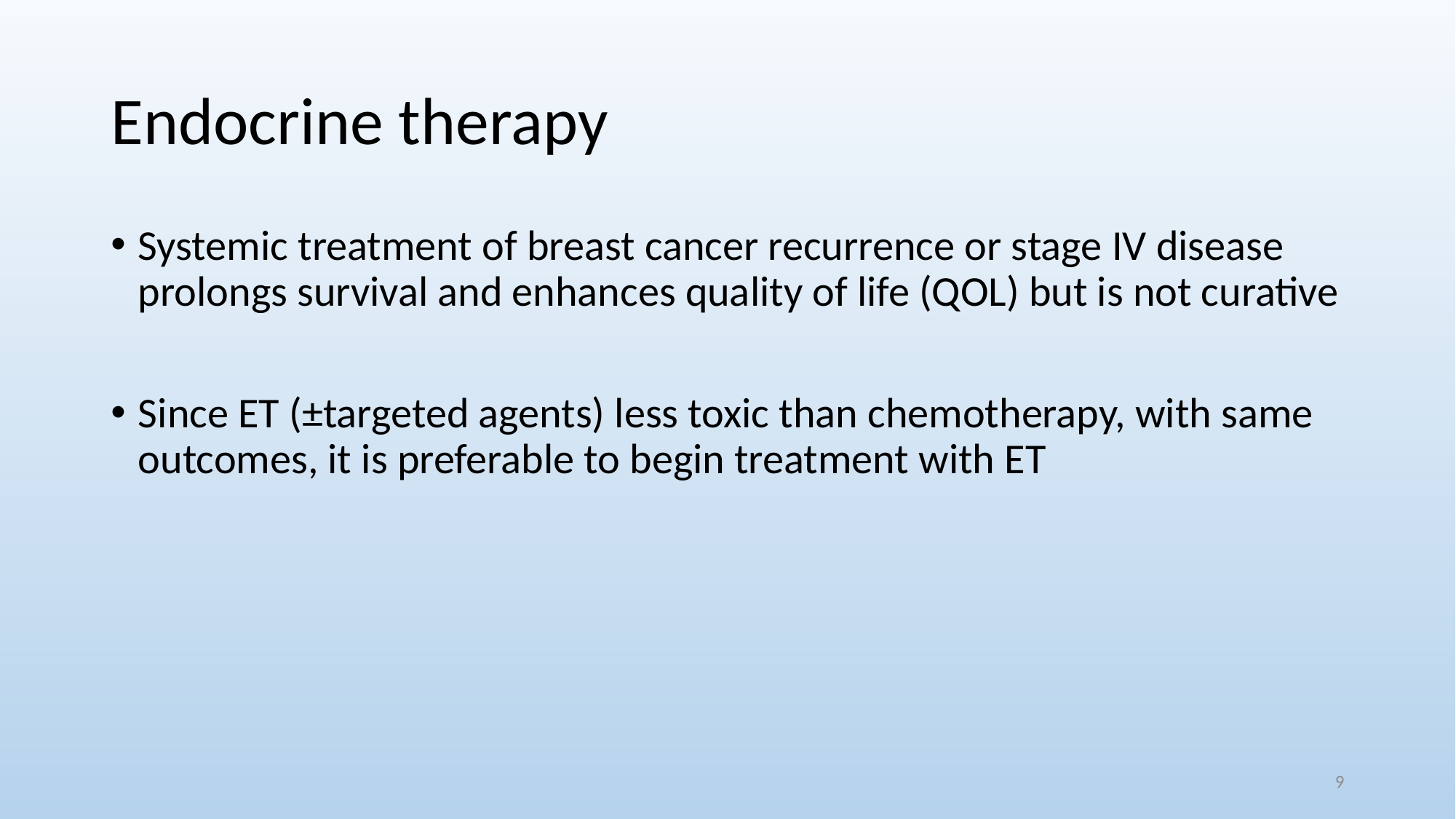

# Endocrine therapy
Systemic treatment of breast cancer recurrence or stage IV disease prolongs survival and enhances quality of life (QOL) but is not curative

Since ET (±targeted agents) less toxic than chemotherapy, with same outcomes, it is preferable to begin treatment with ET

9